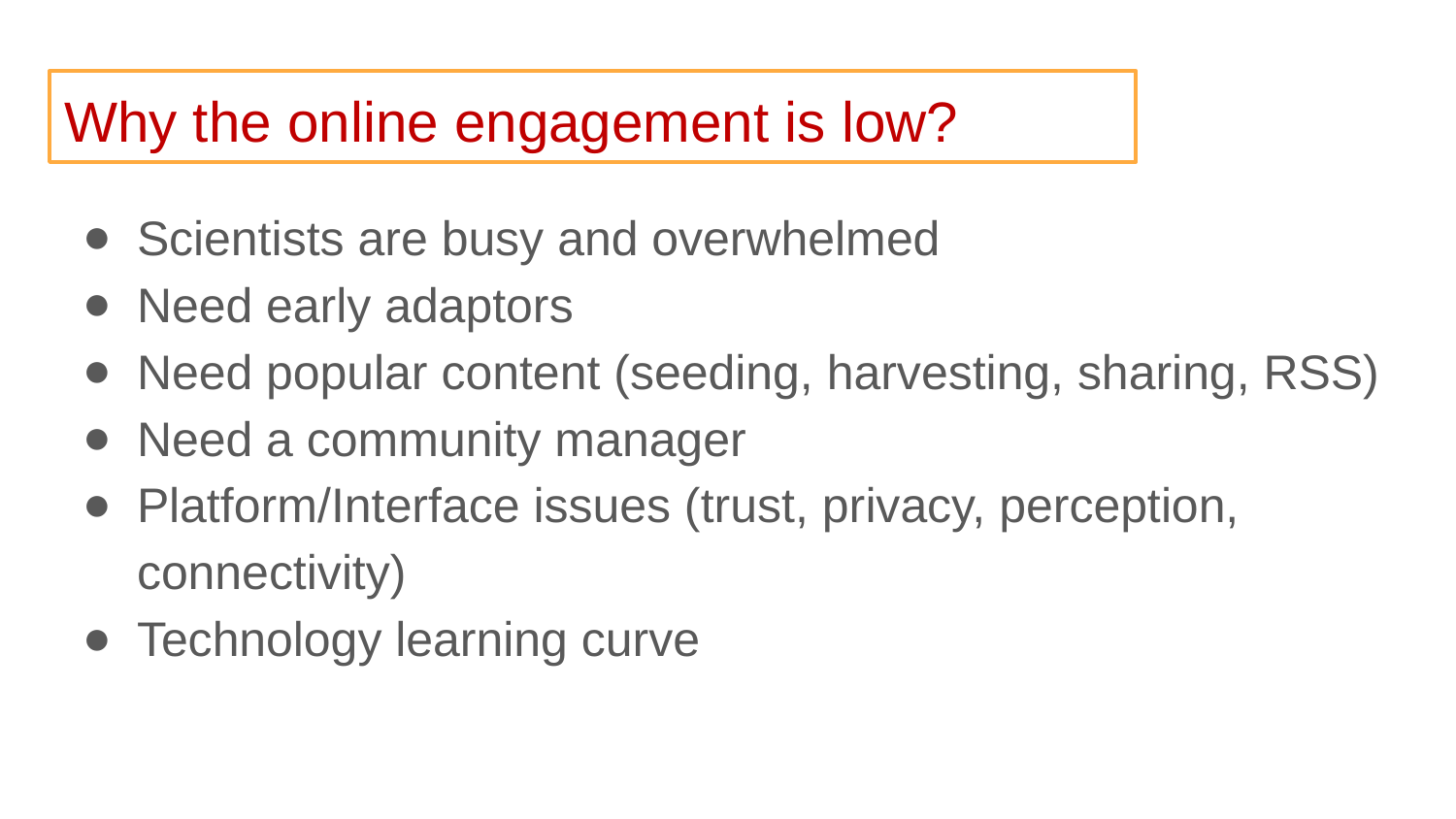

# Why the online engagement is low?
Scientists are busy and overwhelmed
Need early adaptors
Need popular content (seeding, harvesting, sharing, RSS)
Need a community manager
Platform/Interface issues (trust, privacy, perception, connectivity)
Technology learning curve